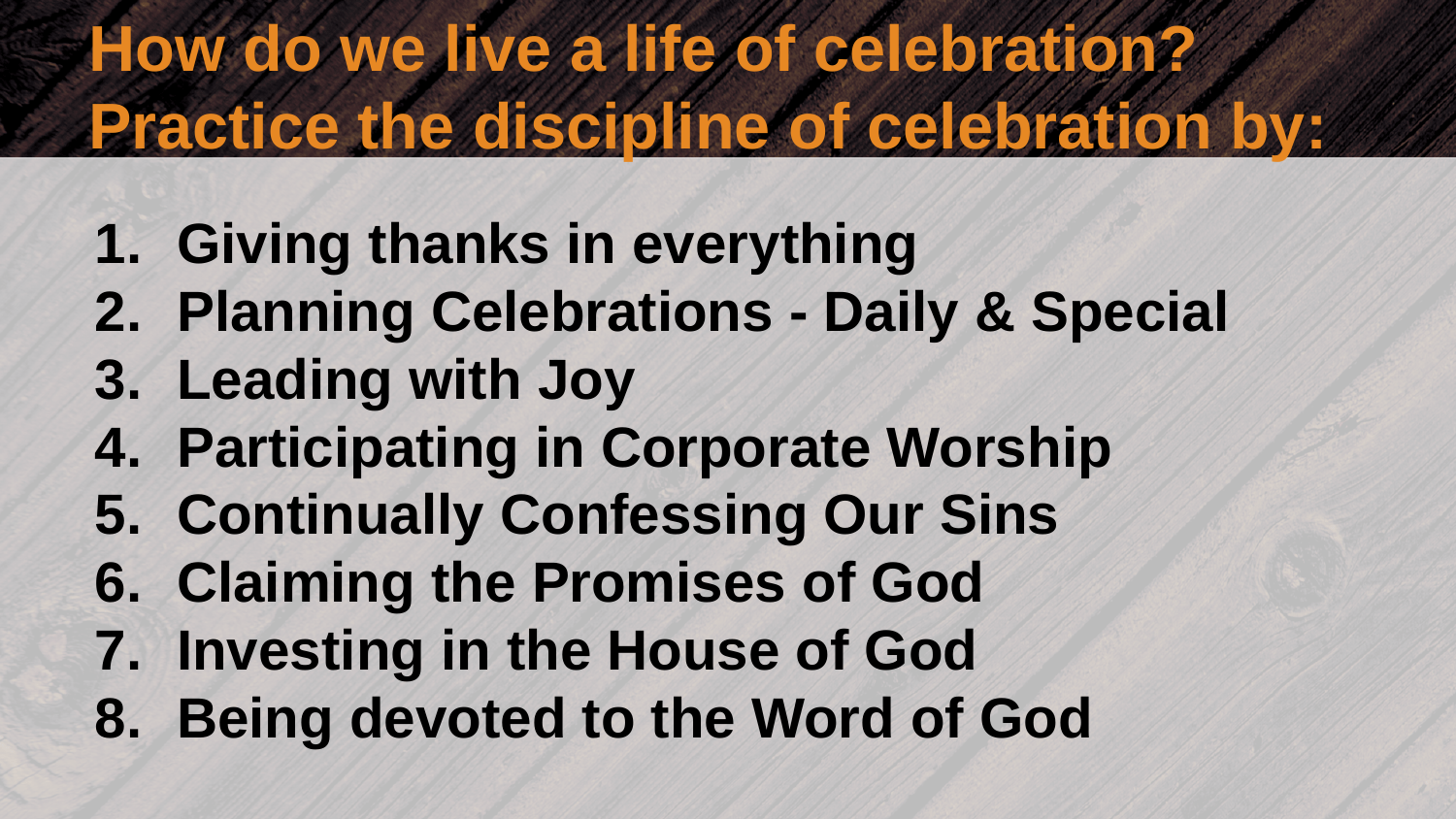

How do we live a life of celebration?
Practice the discipline of celebration by:

Giving thanks in everything
Planning Celebrations - Daily & Special
Leading with Joy
Participating in Corporate Worship
Continually Confessing Our Sins
Claiming the Promises of God
Investing in the House of God
Being devoted to the Word of God